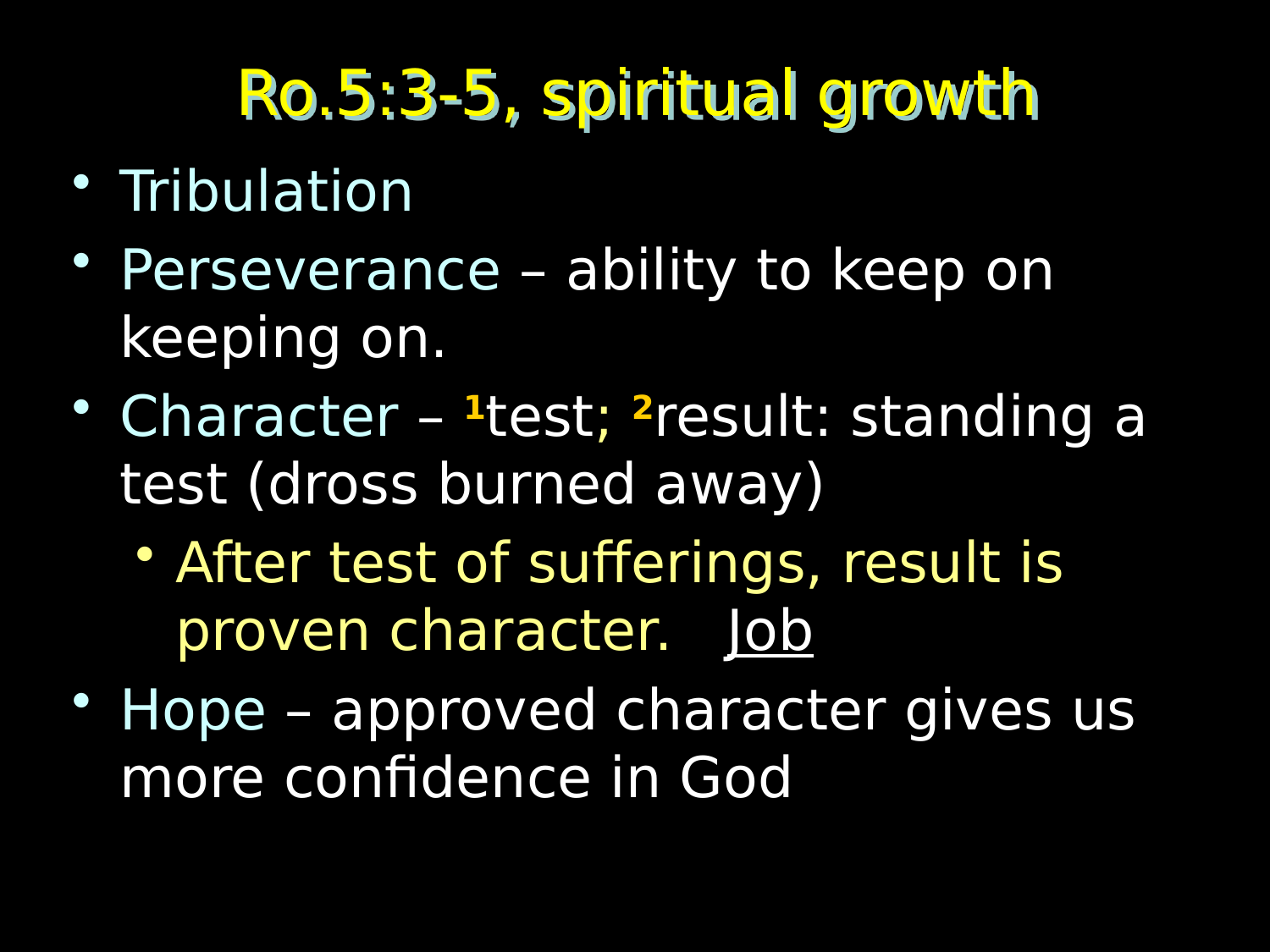

# Ro.5:3-5, spiritual growth
Tribulation
Perseverance – ability to keep on keeping on.
Character – 1test; 2result: standing a test (dross burned away)
After test of sufferings, result is proven character.   Job
Hope – approved character gives us more confidence in God